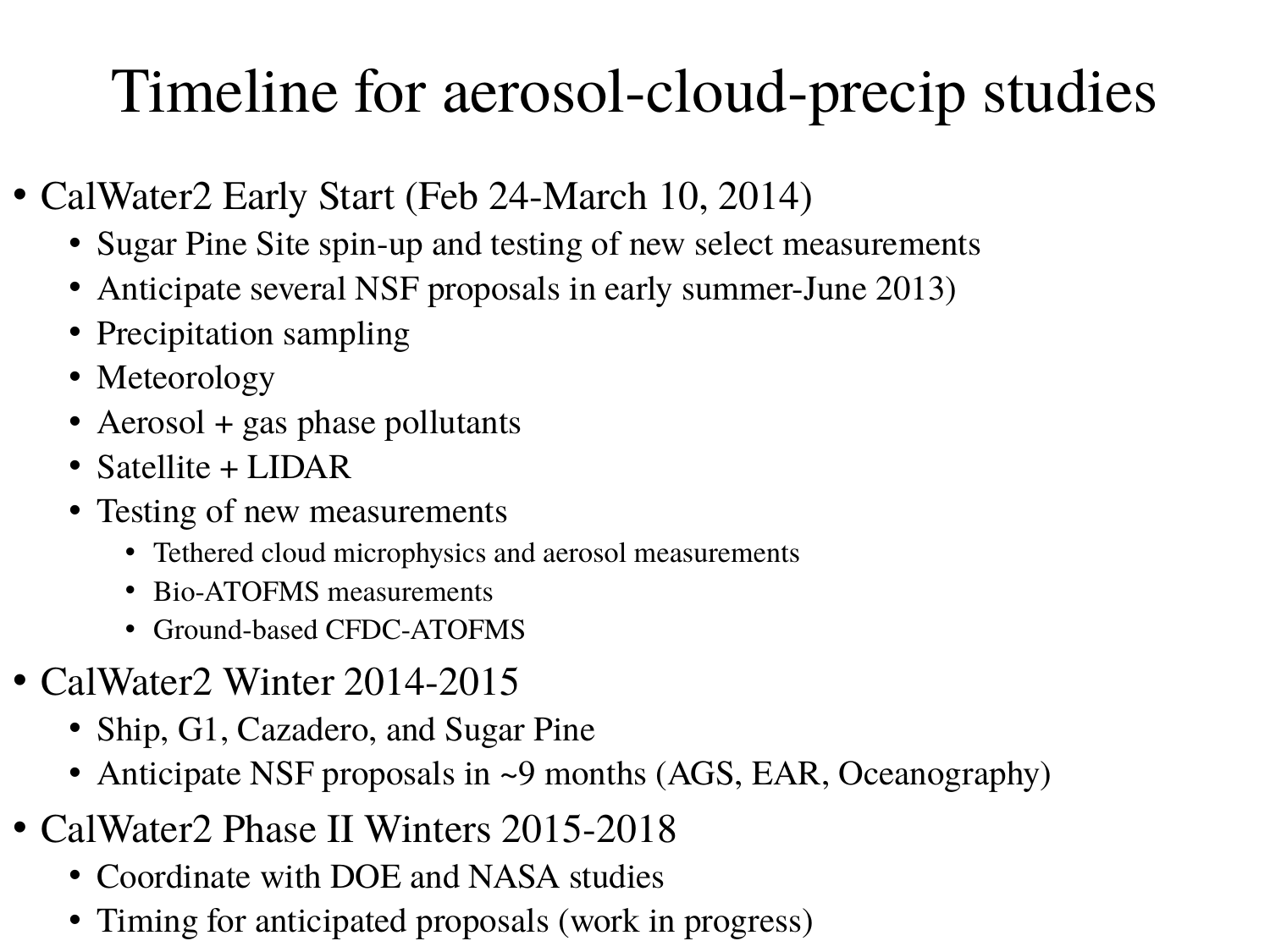

# Timeline for aerosol-cloud-precip studies
CalWater2 Early Start (Feb 24-March 10, 2014)
Sugar Pine Site spin-up and testing of new select measurements
Anticipate several NSF proposals in early summer-June 2013)
Precipitation sampling
Meteorology
Aerosol + gas phase pollutants
Satellite + LIDAR
Testing of new measurements
Tethered cloud microphysics and aerosol measurements
Bio-ATOFMS measurements
Ground-based CFDC-ATOFMS
CalWater2 Winter 2014-2015
Ship, G1, Cazadero, and Sugar Pine
Anticipate NSF proposals in ~9 months (AGS, EAR, Oceanography)
CalWater2 Phase II Winters 2015-2018
Coordinate with DOE and NASA studies
Timing for anticipated proposals (work in progress)